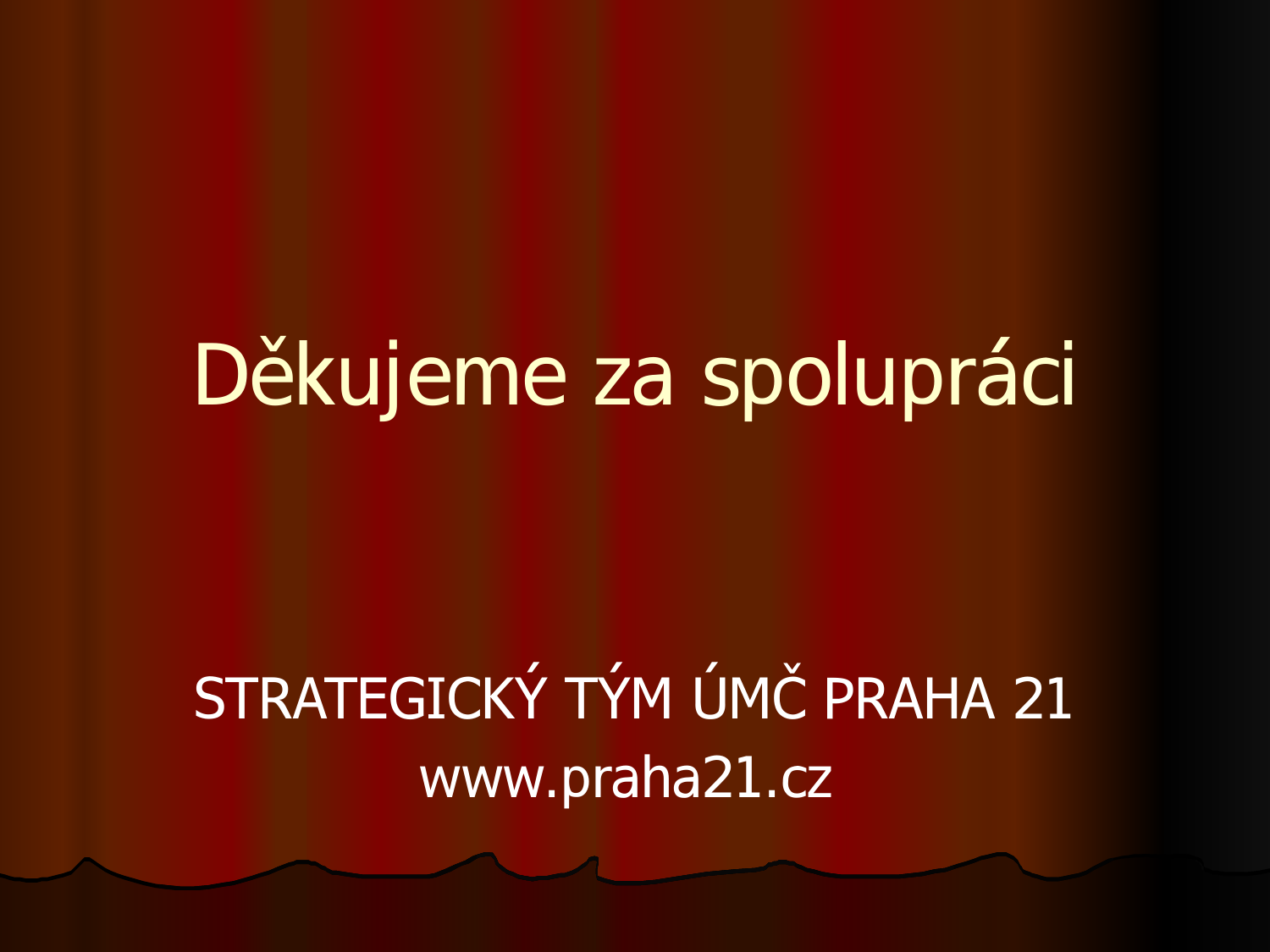

# Děkujeme za spolupráci
STRATEGICKÝ TÝM ÚMČ PRAHA 21
www.praha21.cz